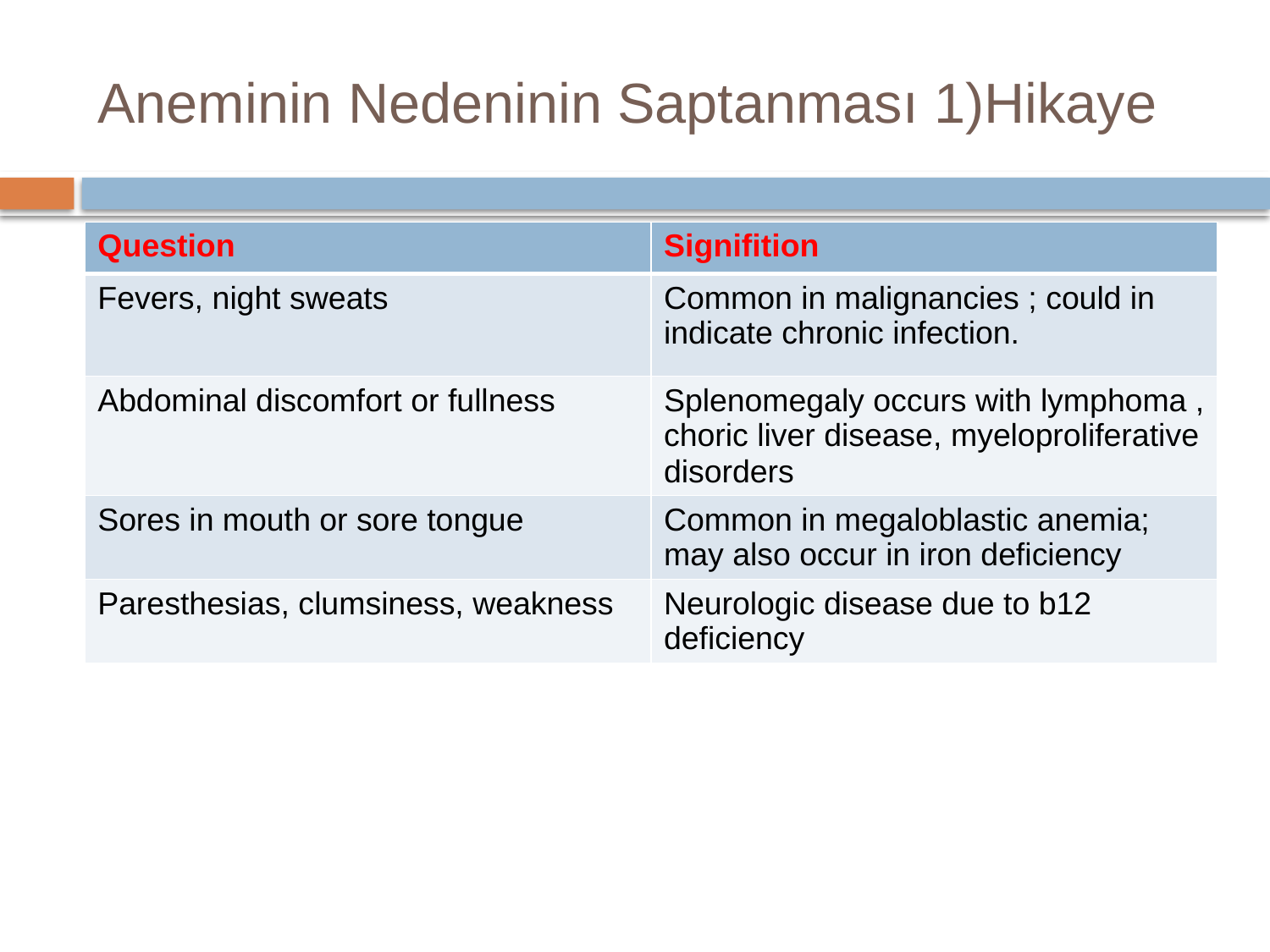

# Aneminin Nedeninin Saptanması 1)Hikaye
| Question | Signifition |
| --- | --- |
| Fevers, night sweats | Common in malignancies ; could in indicate chronic infection. |
| Abdominal discomfort or fullness | Splenomegaly occurs with lymphoma , choric liver disease, myeloproliferative disorders |
| Sores in mouth or sore tongue | Common in megaloblastic anemia; may also occur in iron deficiency |
| Paresthesias, clumsiness, weakness | Neurologic disease due to b12 deficiency |